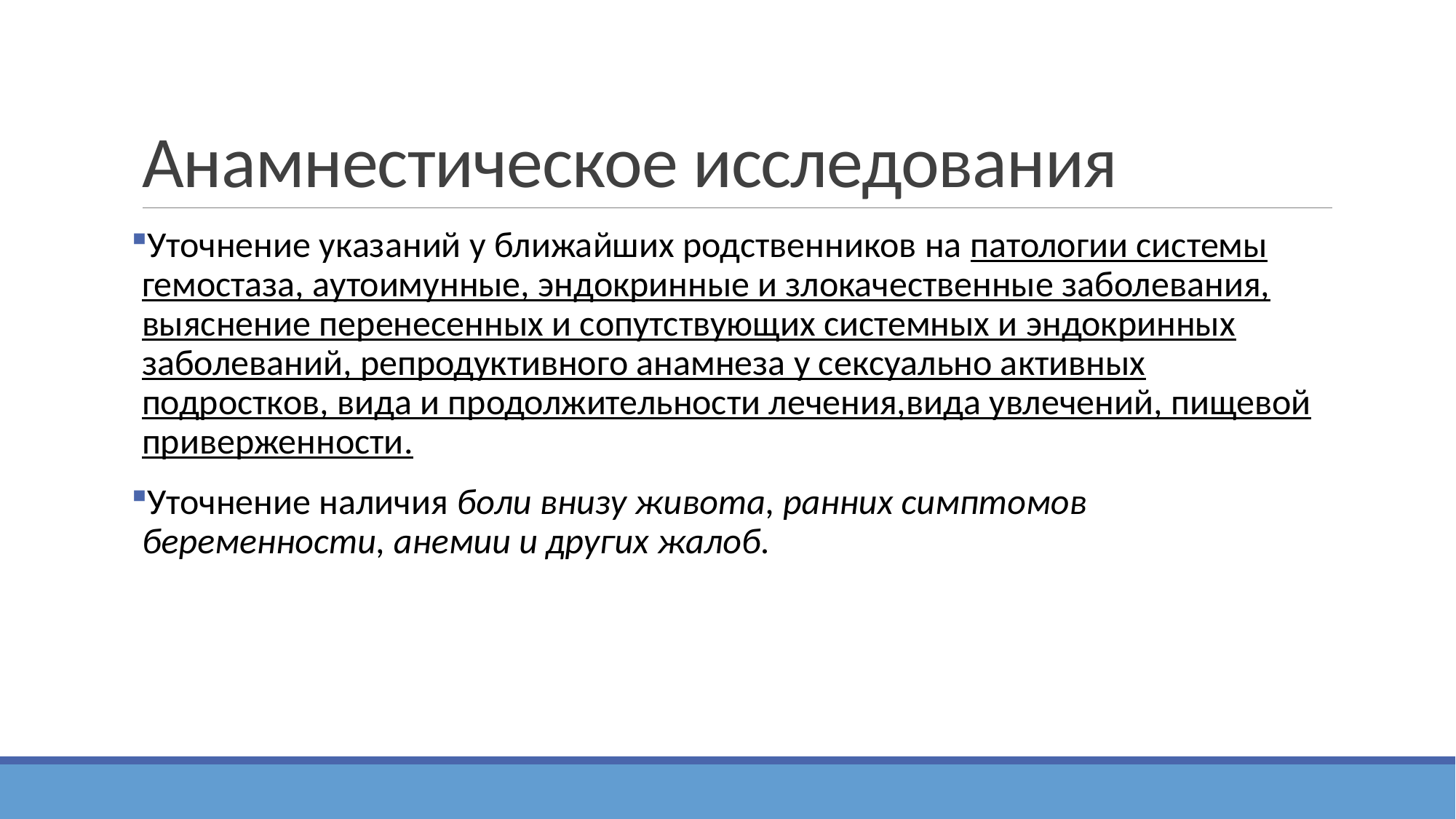

# Анамнестическое исследования
Уточнение указаний у ближайших родственников на патологии системы гемостаза, аутоимунные, эндокринные и злокачественные заболевания, выяснение перенесенных и сопутствующих системных и эндокринных заболеваний, репродуктивного анамнеза у сексуально активных подростков, вида и продолжительности лечения,вида увлечений, пищевой приверженности.
Уточнение наличия боли внизу живота, ранних симптомов беременности, анемии и других жалоб.